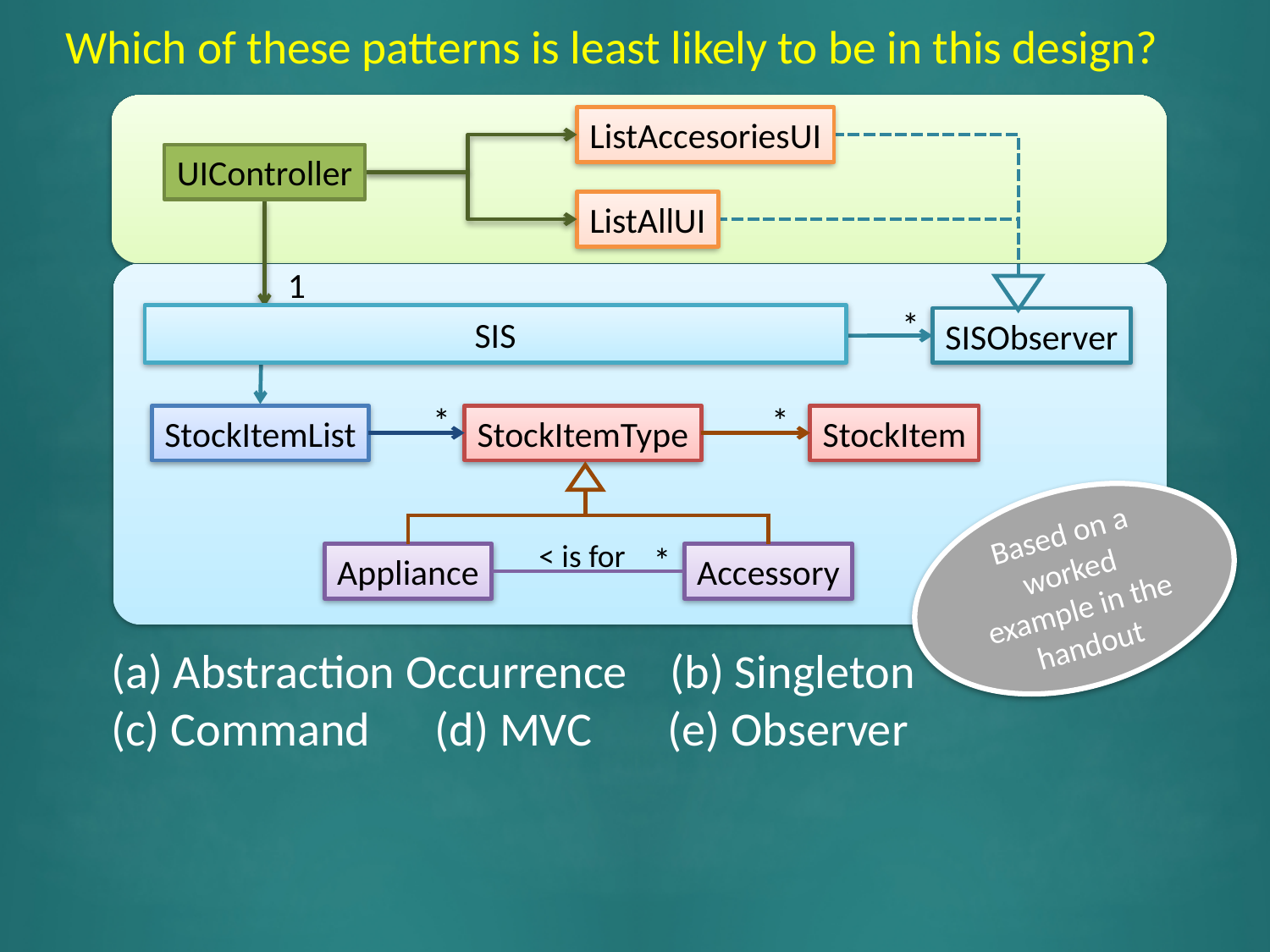

Which of these patterns is least likely to be in this design?

ListAccesoriesUI
UIController
ListAllUI

1

*
SIS
SISObserver

*
*
StockItemType
StockItemList
StockItem

Based on a worked example in the handout
< is for
*
Appliance
Accessory
(a) Abstraction Occurrence    (b) Singleton
(c) Command      (d) MVC       (e) Observer
missing {a|b|c|d|e}              e.g. missing a
77577    OR     tinyurl.com/answerpost